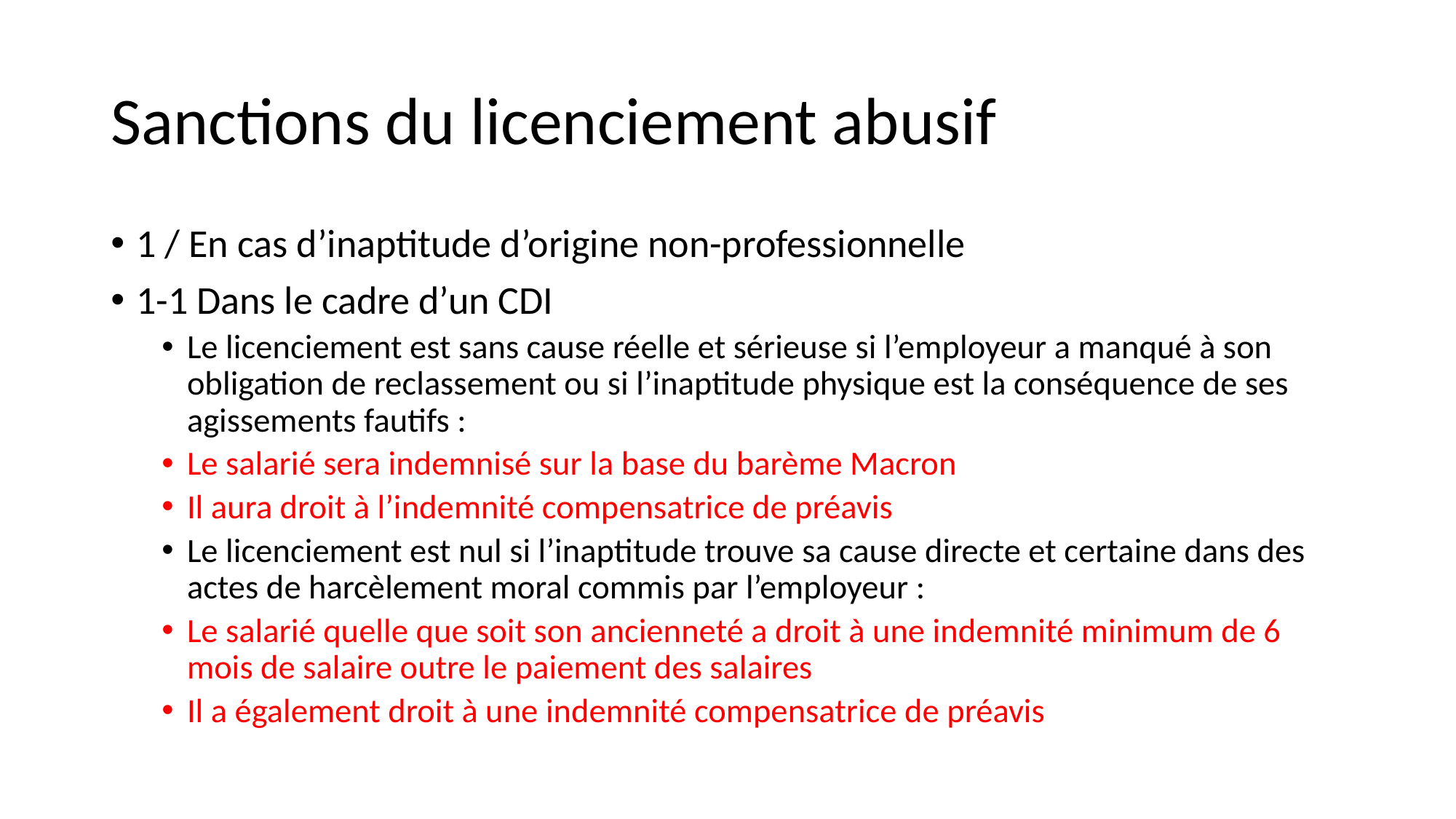

# Sanctions du licenciement abusif
1 / En cas d’inaptitude d’origine non-professionnelle
1-1 Dans le cadre d’un CDI
Le licenciement est sans cause réelle et sérieuse si l’employeur a manqué à son obligation de reclassement ou si l’inaptitude physique est la conséquence de ses agissements fautifs :
Le salarié sera indemnisé sur la base du barème Macron
Il aura droit à l’indemnité compensatrice de préavis
Le licenciement est nul si l’inaptitude trouve sa cause directe et certaine dans des actes de harcèlement moral commis par l’employeur :
Le salarié quelle que soit son ancienneté a droit à une indemnité minimum de 6 mois de salaire outre le paiement des salaires
Il a également droit à une indemnité compensatrice de préavis